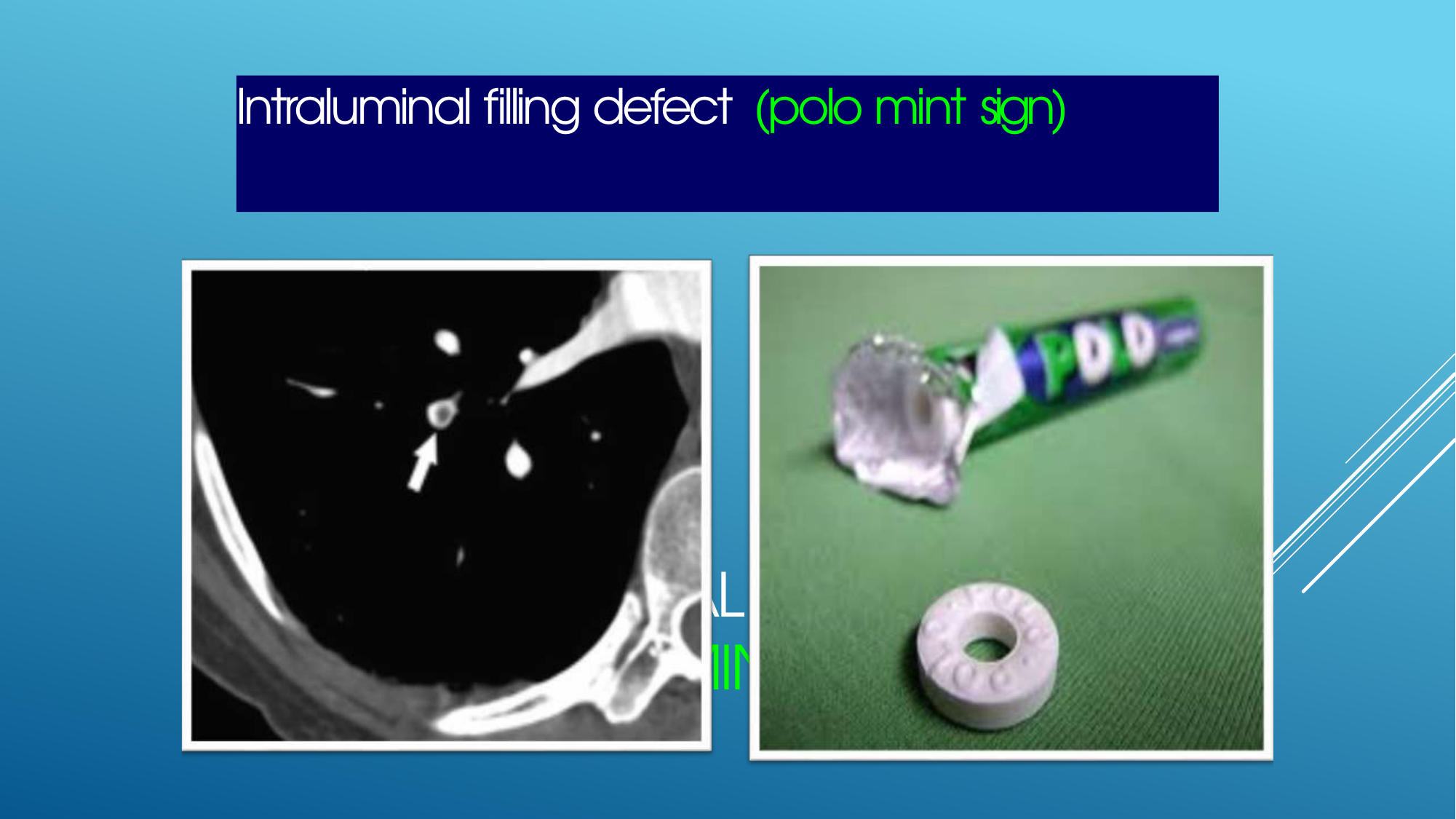

Intraluminal filling defect  (polo mint sign)

# Intraluminal filling defect  (polo mint sign)